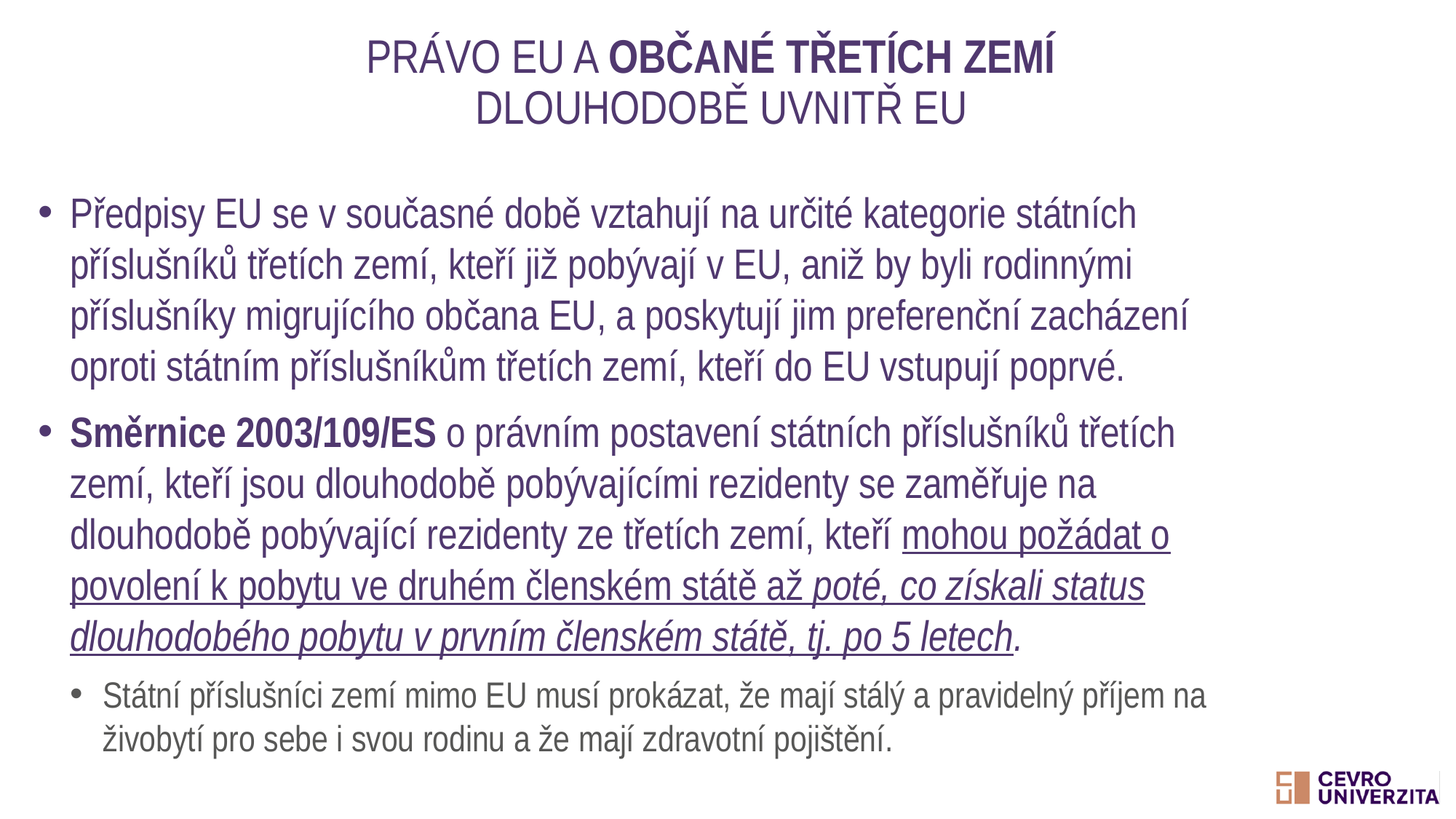

# Právo EU a občané třetích zemí dlouhodobě uvnitř EU
Předpisy EU se v současné době vztahují na určité kategorie státních příslušníků třetích zemí, kteří již pobývají v EU, aniž by byli rodinnými příslušníky migrujícího občana EU, a poskytují jim preferenční zacházení oproti státním příslušníkům třetích zemí, kteří do EU vstupují poprvé.
Směrnice 2003/109/ES o právním postavení státních příslušníků třetích zemí, kteří jsou dlouhodobě pobývajícími rezidenty se zaměřuje na dlouhodobě pobývající rezidenty ze třetích zemí, kteří mohou požádat o povolení k pobytu ve druhém členském státě až poté, co získali status dlouhodobého pobytu v prvním členském státě, tj. po 5 letech.
Státní příslušníci zemí mimo EU musí prokázat, že mají stálý a pravidelný příjem na živobytí pro sebe i svou rodinu a že mají zdravotní pojištění.